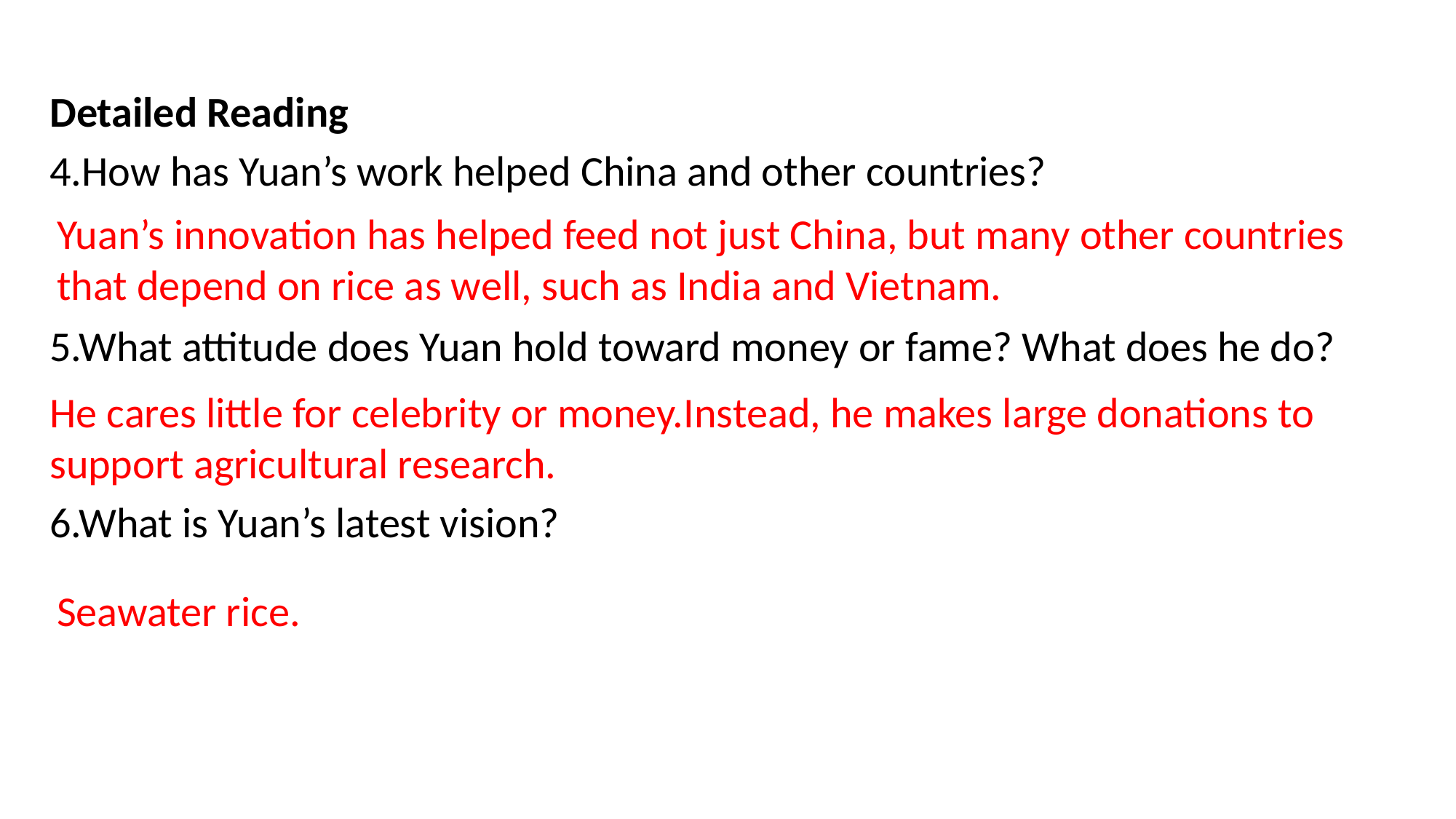

Detailed Reading
4.How has Yuan’s work helped China and other countries?

5.What attitude does Yuan hold toward money or fame? What does he do?

6.What is Yuan’s latest vision?
Yuan’s innovation has helped feed not just China, but many other countries that depend on rice as well, such as India and Vietnam.

He cares little for celebrity or money.Instead, he makes large donations to support agricultural research.

Seawater rice.